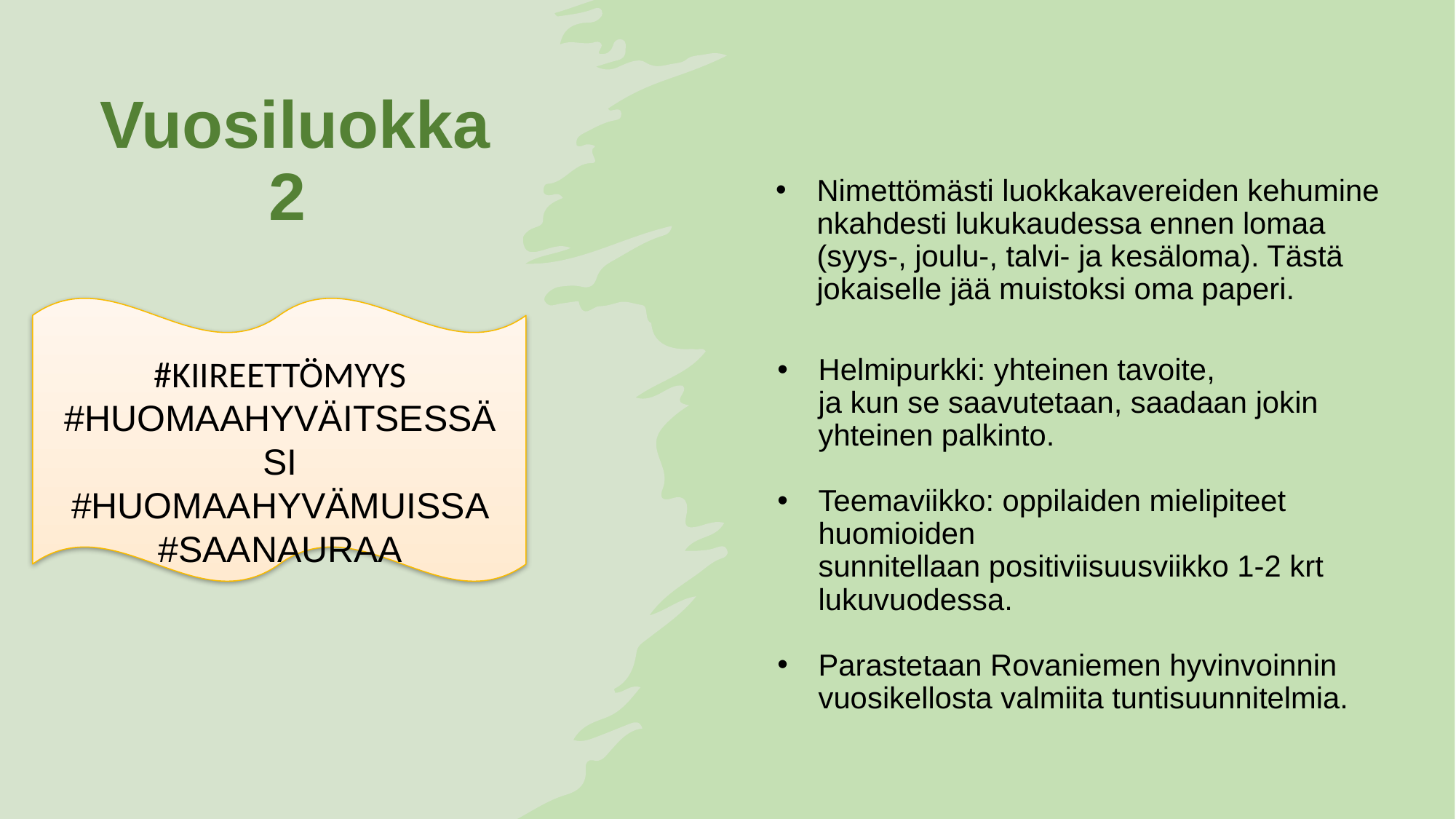

# Vuosiluokka 2

Nimettömästi luokkakavereiden kehuminenkahdesti lukukaudessa ennen lomaa (syys-, joulu-, talvi- ja kesäloma). Tästä jokaiselle jää muistoksi oma paperi.

Helmipurkki: yhteinen tavoite, ja kun se saavutetaan, saadaan jokin 
yhteinen palkinto.

Teemaviikko: oppilaiden mielipiteet huomioiden sunnitellaan positiviisuusviikko 1-2 krt lukuvuodessa.

Parastetaan Rovaniemen hyvinvoinnin 
vuosikellosta valmiita tuntisuunnitelmia.

#KIIREETTÖMYYS
#HUOMAAHYVÄITSESSÄSI
#HUOMAAHYVÄMUISSA
#SAANAURAA